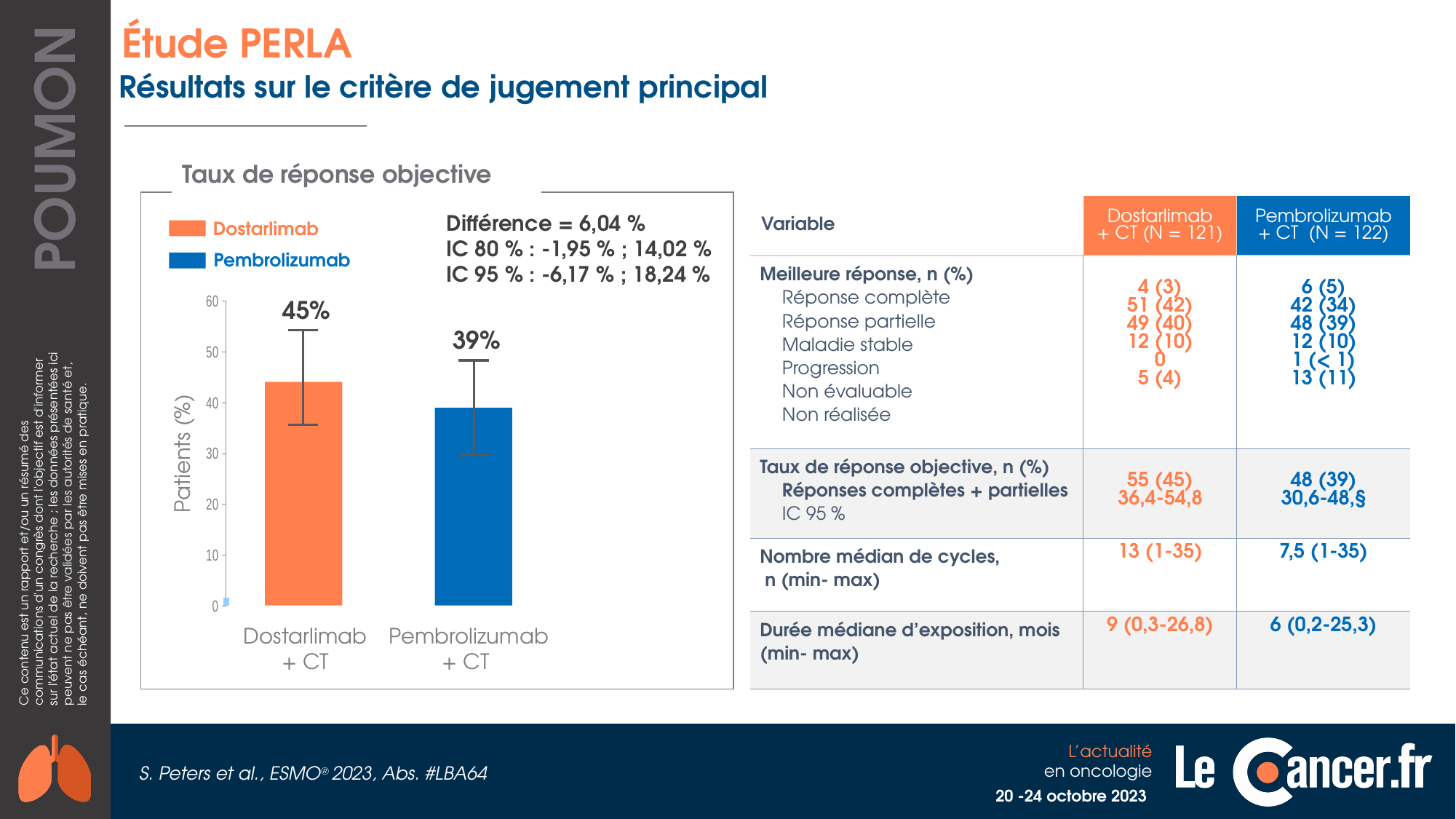

# Étude PERLA
Résultats sur le critère de jugement principal
Taux de réponse objective

| Variable | Dostarlimab + CT (N = 121) | Pembrolizumab + CT (N = 122) |
| --- | --- | --- |
| Meilleure réponse, n (%) Réponse complète Réponse partielle Maladie stable Progression Non évaluable Non réalisée | 4 (3) 51 (42) 49 (40) 12 (10) 0 5 (4) | 6 (5) 42 (34) 48 (39) 12 (10) 1 (< 1) 13 (11) |
| Taux de réponse objective, n (%) Réponses complètes + partielles IC 95 % | 55 (45) 36,4-54,8 | 48 (39) 30,6-48,§ |
| Nombre médian de cycles, n (min- max) | 13 (1-35) | 7,5 (1-35) |
| Durée médiane d’exposition, mois (min- max) | 9 (0,3-26,8) | 6 (0,2-25,3) |
Différence = 6,04 %
IC 80 % : -1,95 % ; 14,02 %
IC 95 % : -6,17 % ; 18,24 %
Dostarlimab

Pembrolizumab

45%

### Chart

| Category | Valeur Y 1 |
|---|---|
39%

Patients (%)
Dostarlimab
+ CT
Pembrolizumab
+ CT
S. Peters et al., ESMO® 2023, Abs. #LBA64